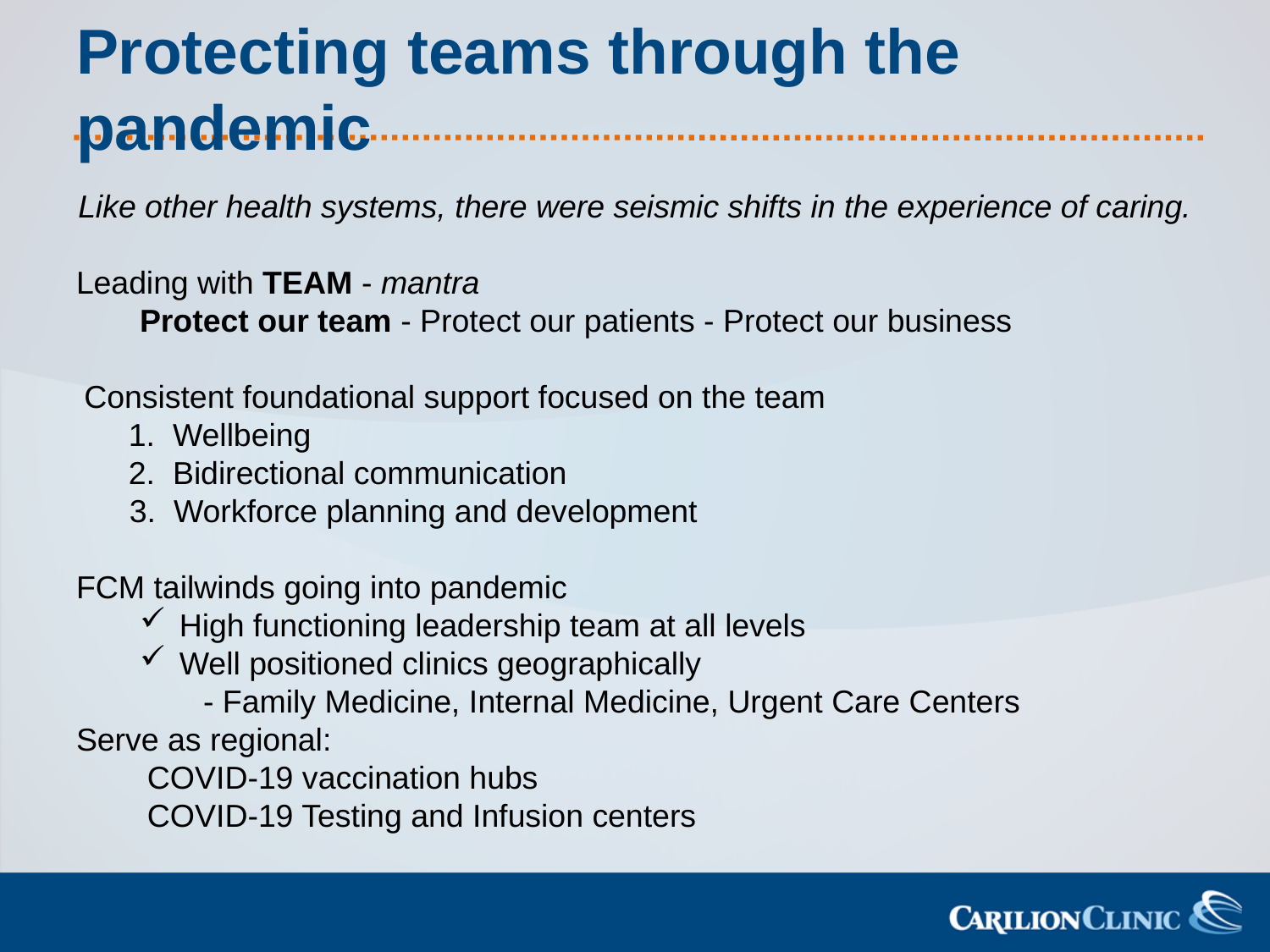

# Protecting teams through the pandemic
Like other health systems, there were seismic shifts in the experience of caring.

Leading with TEAM - mantra
Protect our team - Protect our patients - Protect our business

Consistent foundational support focused on the team
     1.  Wellbeing
     2.  Bidirectional communication
      3.  Workforce planning and development

FCM tailwinds going into pandemic
High functioning leadership team at all levels
Well positioned clinics geographically
         	- Family Medicine, Internal Medicine, Urgent Care Centers
Serve as regional:
        COVID-19 vaccination hubs
        COVID-19 Testing and Infusion centers